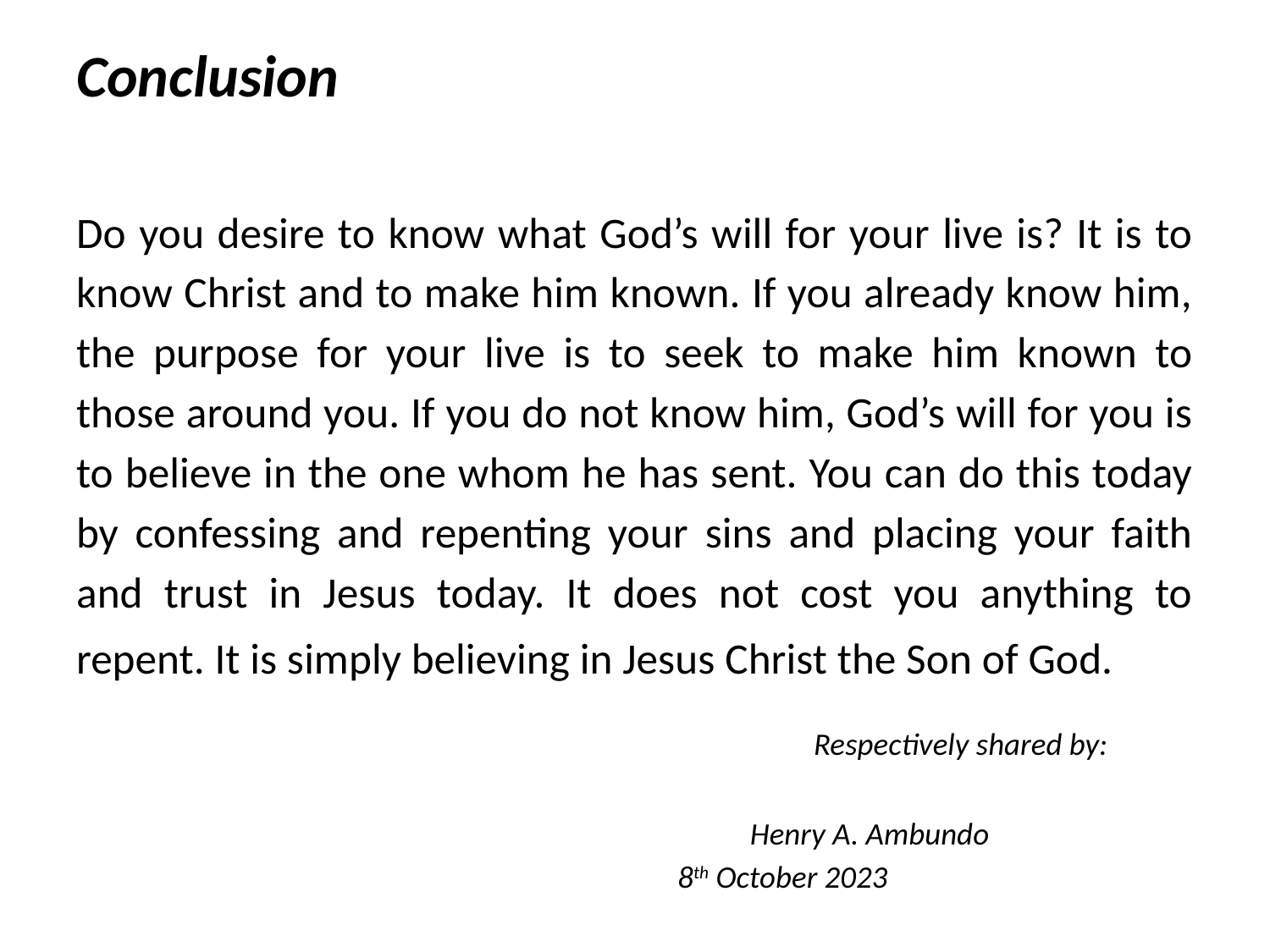

# Conclusion
Do you desire to know what God’s will for your live is? It is to know Christ and to make him known. If you already know him, the purpose for your live is to seek to make him known to those around you. If you do not know him, God’s will for you is to believe in the one whom he has sent. You can do this today by confessing and repenting your sins and placing your faith and trust in Jesus today. It does not cost you anything to repent. It is simply believing in Jesus Christ the Son of God.
     	                 Respectively shared by:                                                                                                        		        Henry A. Ambundo 	                            8th October 2023